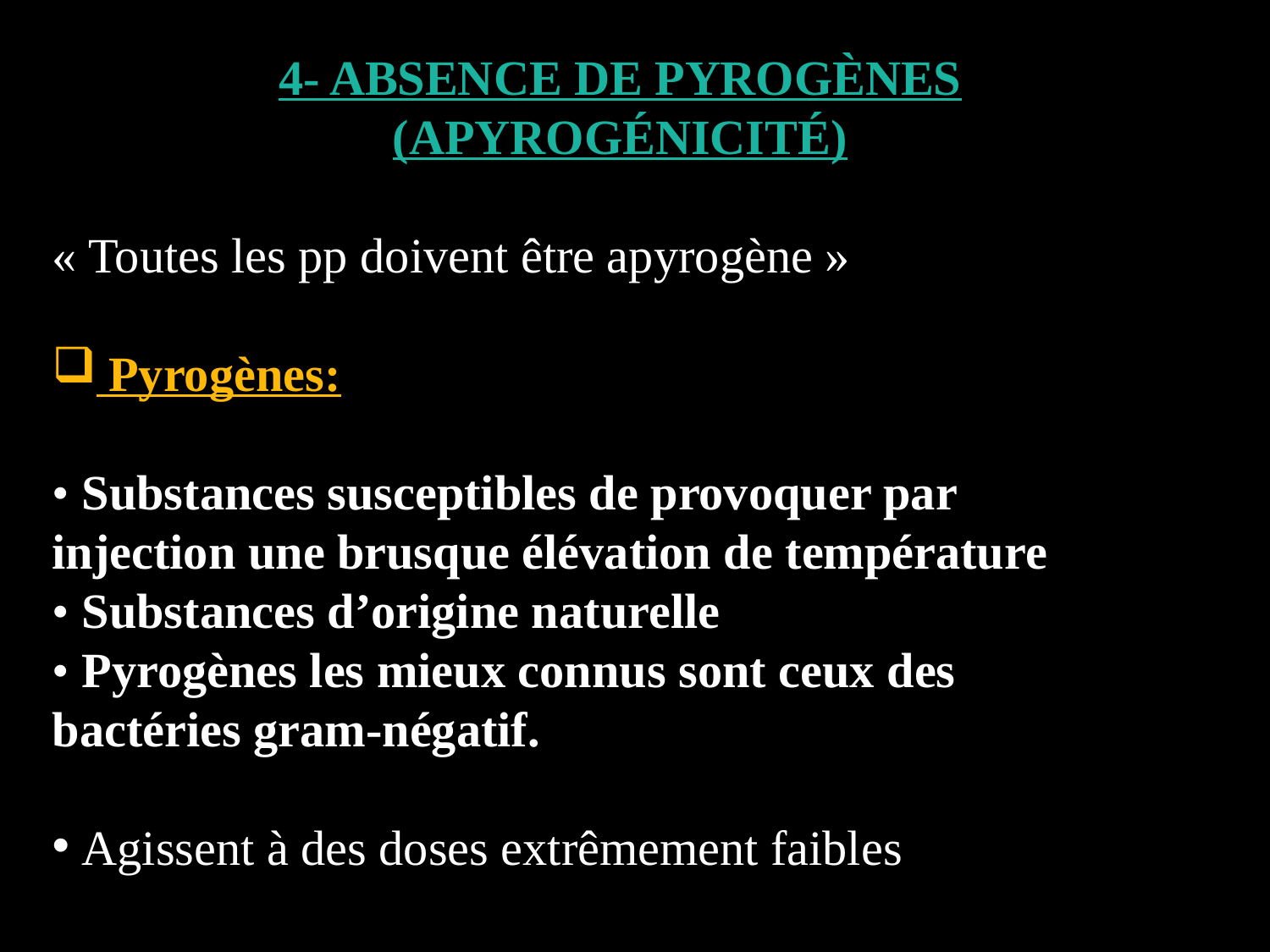

4- ABSENCE DE PYROGÈNES (APYROGÉNICITÉ)

« Toutes les pp doivent être apyrogène »

 Pyrogènes:

• Substances susceptibles de provoquer par
injection une brusque élévation de température
• Substances d’origine naturelle
• Pyrogènes les mieux connus sont ceux des
bactéries gram-négatif.

 Agissent à des doses extrêmement faibles